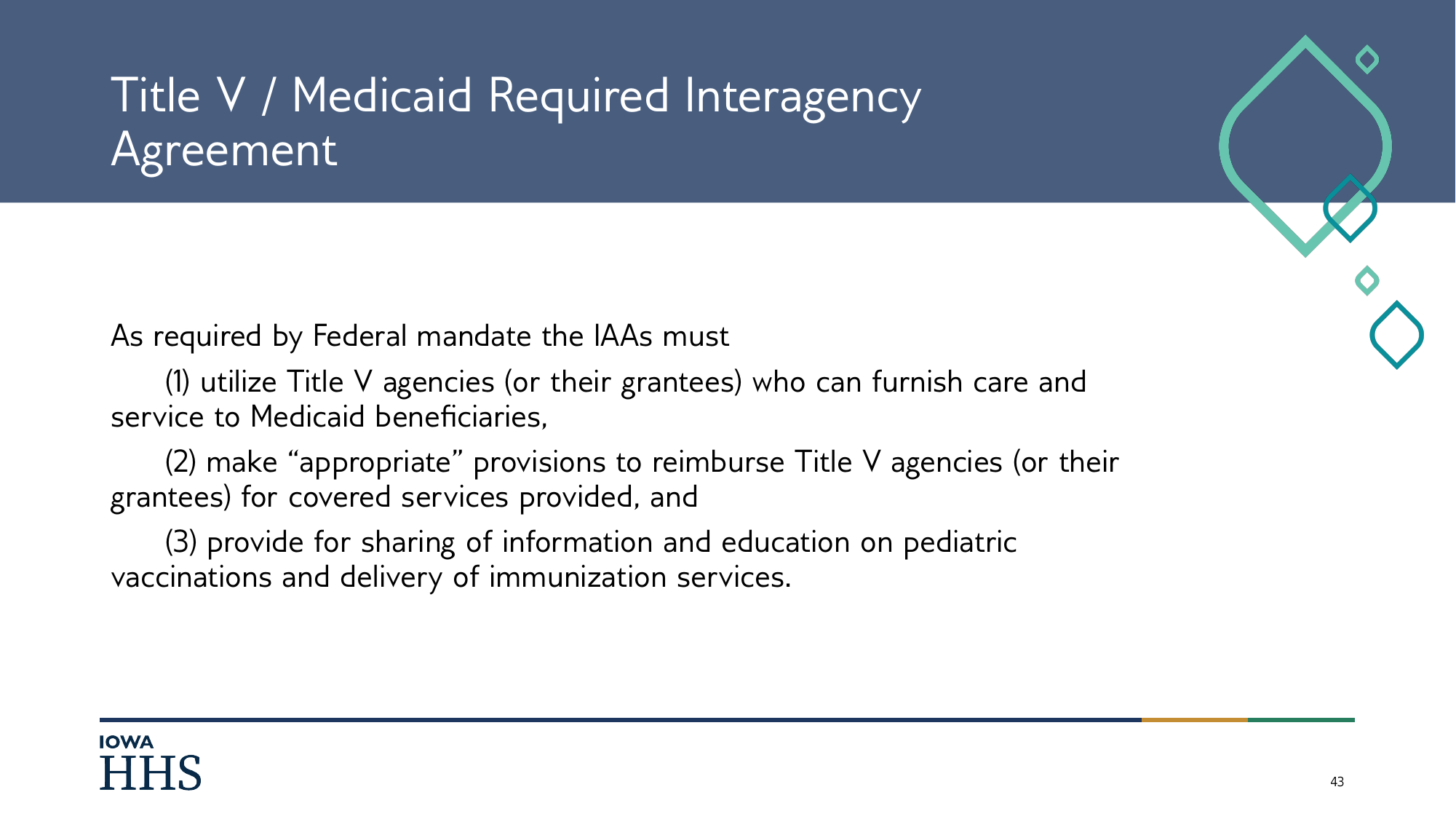

# Title V / Medicaid Required Interagency Agreement

As required by Federal mandate the IAAs must
(1) utilize Title V agencies (or their grantees) who can furnish care and service to Medicaid beneficiaries,
(2) make “appropriate” provisions to reimburse Title V agencies (or their grantees) for covered services provided, and
(3) provide for sharing of information and education on pediatric vaccinations and delivery of immunization services.
43